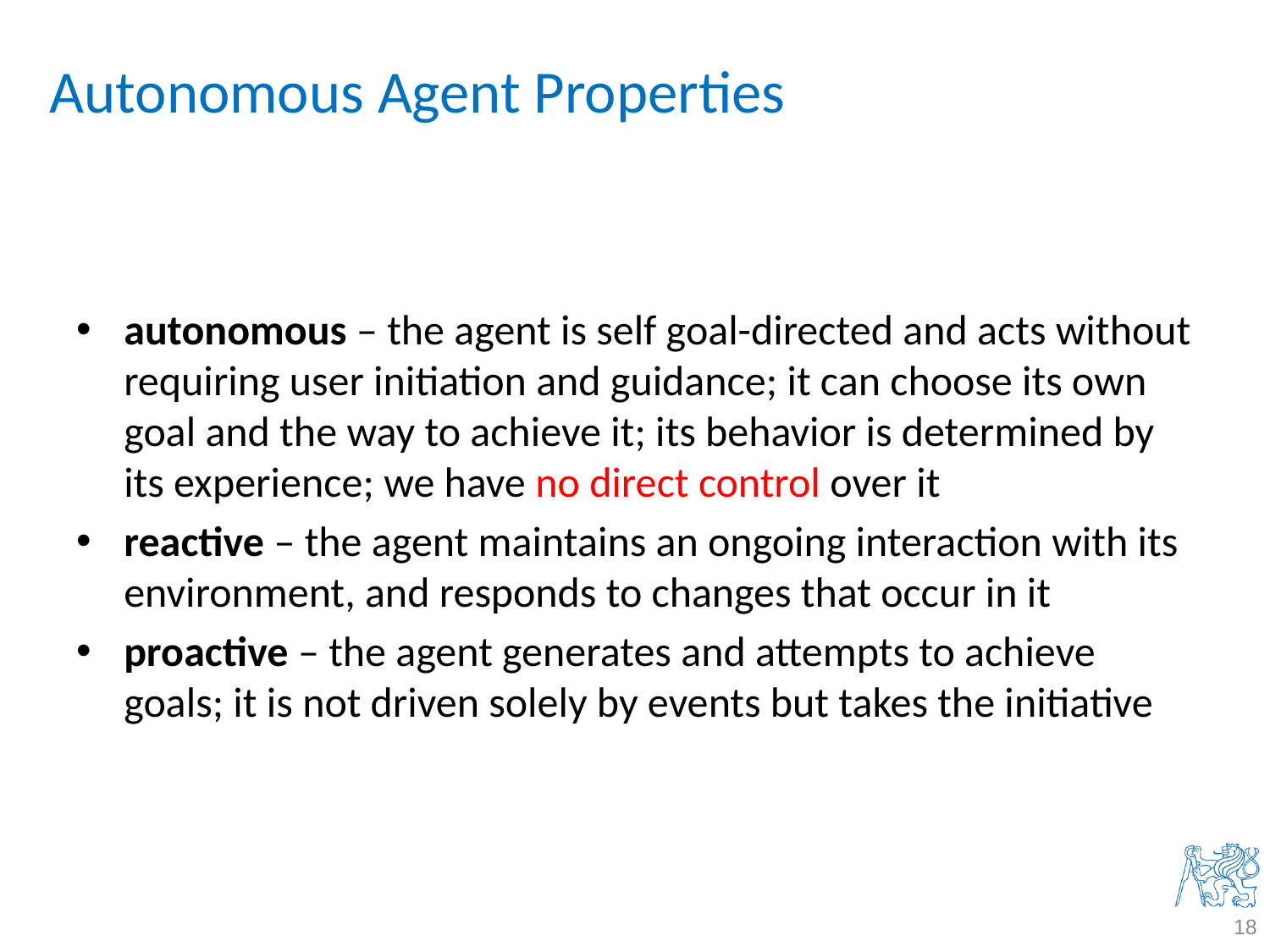

# Autonomous Agent Properties
autonomous – the agent is self goal-directed and acts without requiring user initiation and guidance; it can choose its own goal and the way to achieve it; its behavior is determined by its experience; we have no direct control over it
reactive – the agent maintains an ongoing interaction with its environment, and responds to changes that occur in it
proactive – the agent generates and attempts to achieve goals; it is not driven solely by events but takes the initiative
18